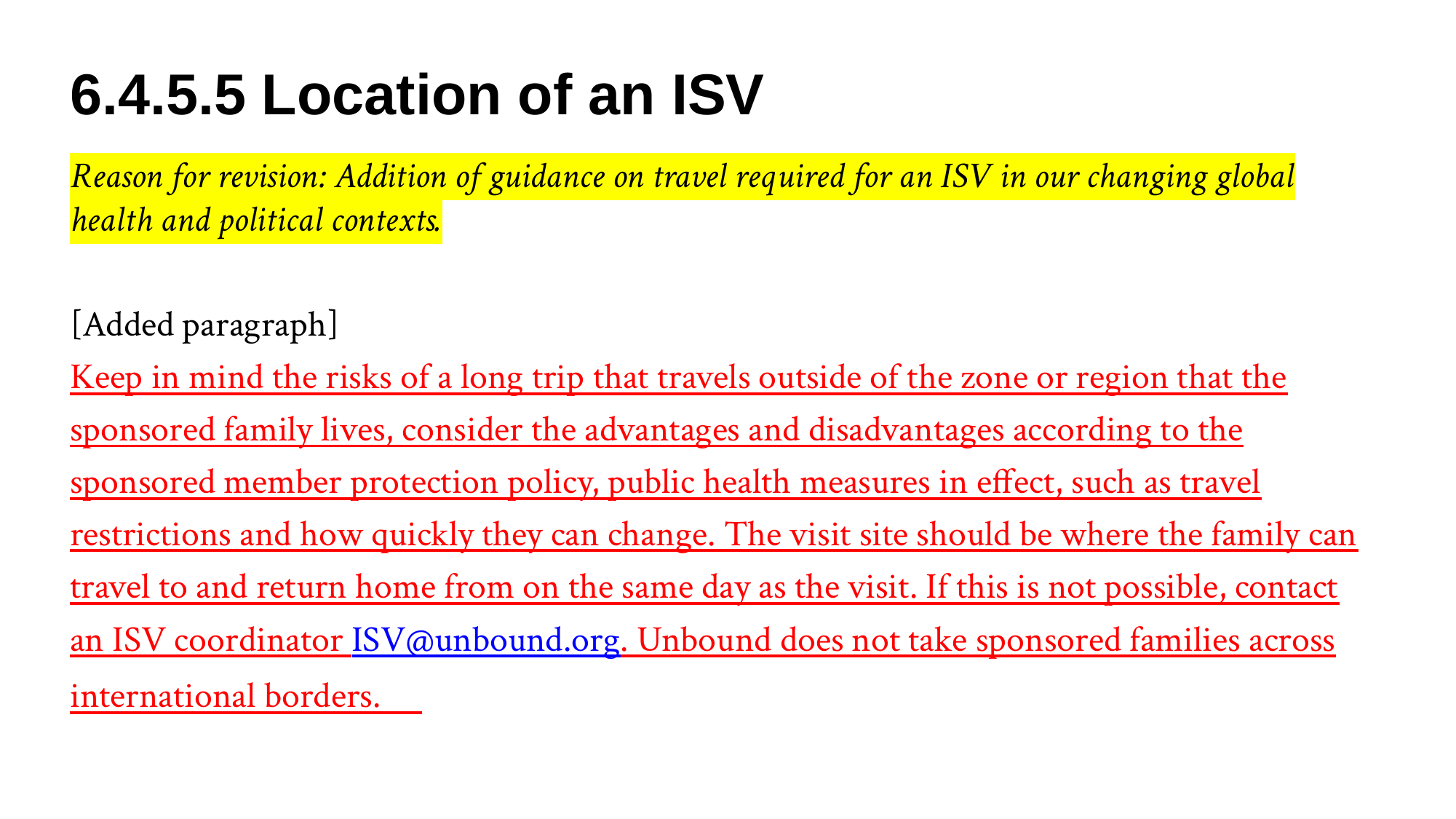

# 6.4.5.5 Location of an ISV
Reason for revision: Addition of guidance on travel required for an ISV in our changing global health and political contexts.

[Added paragraph]
Keep in mind the risks of a long trip that travels outside of the zone or region that the sponsored family lives, consider the advantages and disadvantages according to the sponsored member protection policy, public health measures in effect, such as travel restrictions and how quickly they can change. The visit site should be where the family can travel to and return home from on the same day as the visit. If this is not possible, contact an ISV coordinator ISV@unbound.org. Unbound does not take sponsored families across international borders.